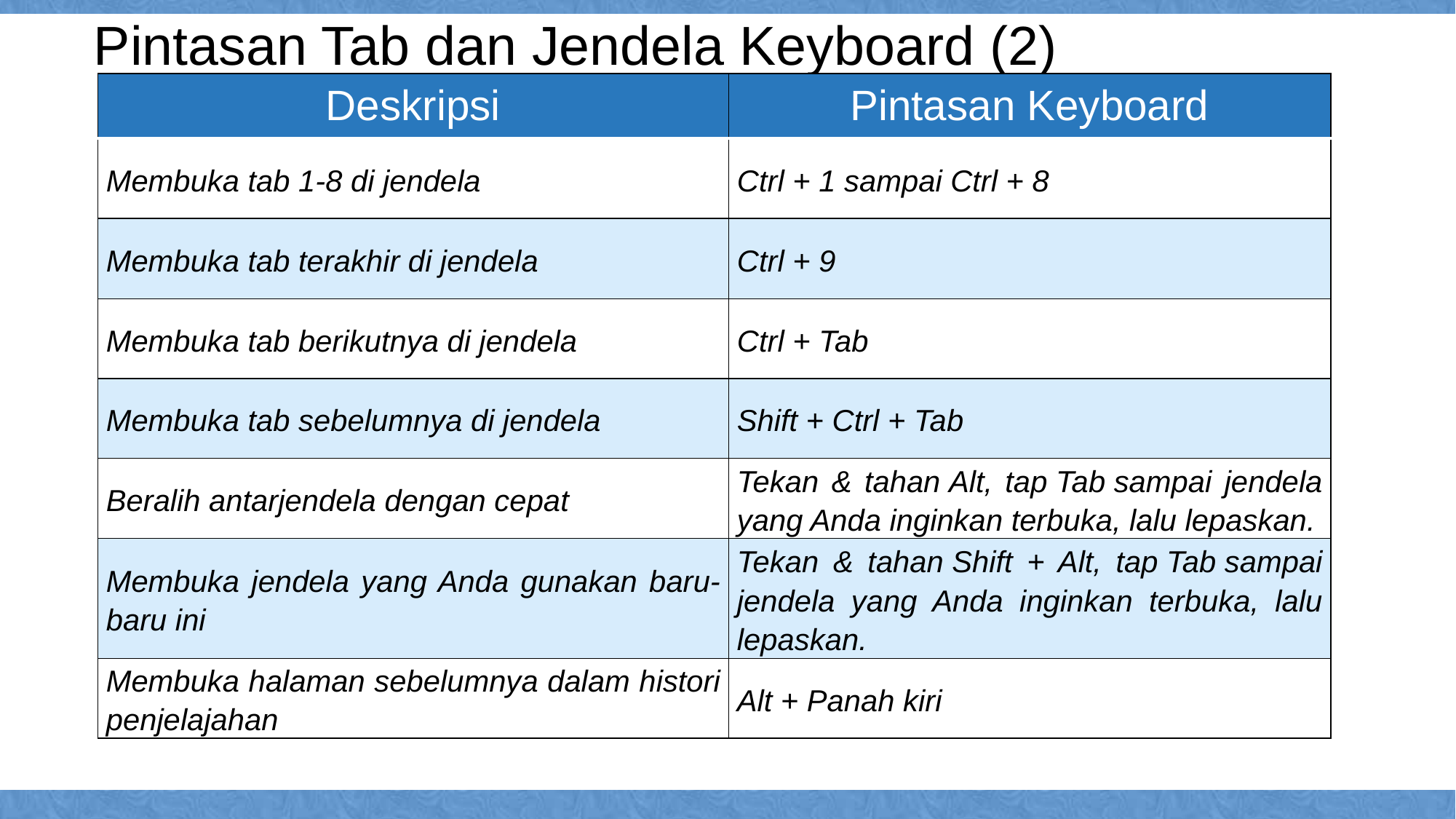

Pintasan Tab dan Jendela Keyboard (2)

| Deskripsi | Pintasan Keyboard |
| --- | --- |
| Membuka tab 1-8 di jendela | Ctrl + 1 sampai Ctrl + 8 |
| Membuka tab terakhir di jendela | Ctrl + 9 |
| Membuka tab berikutnya di jendela | Ctrl + Tab |
| Membuka tab sebelumnya di jendela | Shift + Ctrl + Tab |
| Beralih antarjendela dengan cepat | Tekan & tahan Alt, tap Tab sampai jendela yang Anda inginkan terbuka, lalu lepaskan. |
| Membuka jendela yang Anda gunakan baru-baru ini | Tekan & tahan Shift + Alt, tap Tab sampai jendela yang Anda inginkan terbuka, lalu lepaskan. |
| Membuka halaman sebelumnya dalam histori penjelajahan | Alt + Panah kiri |